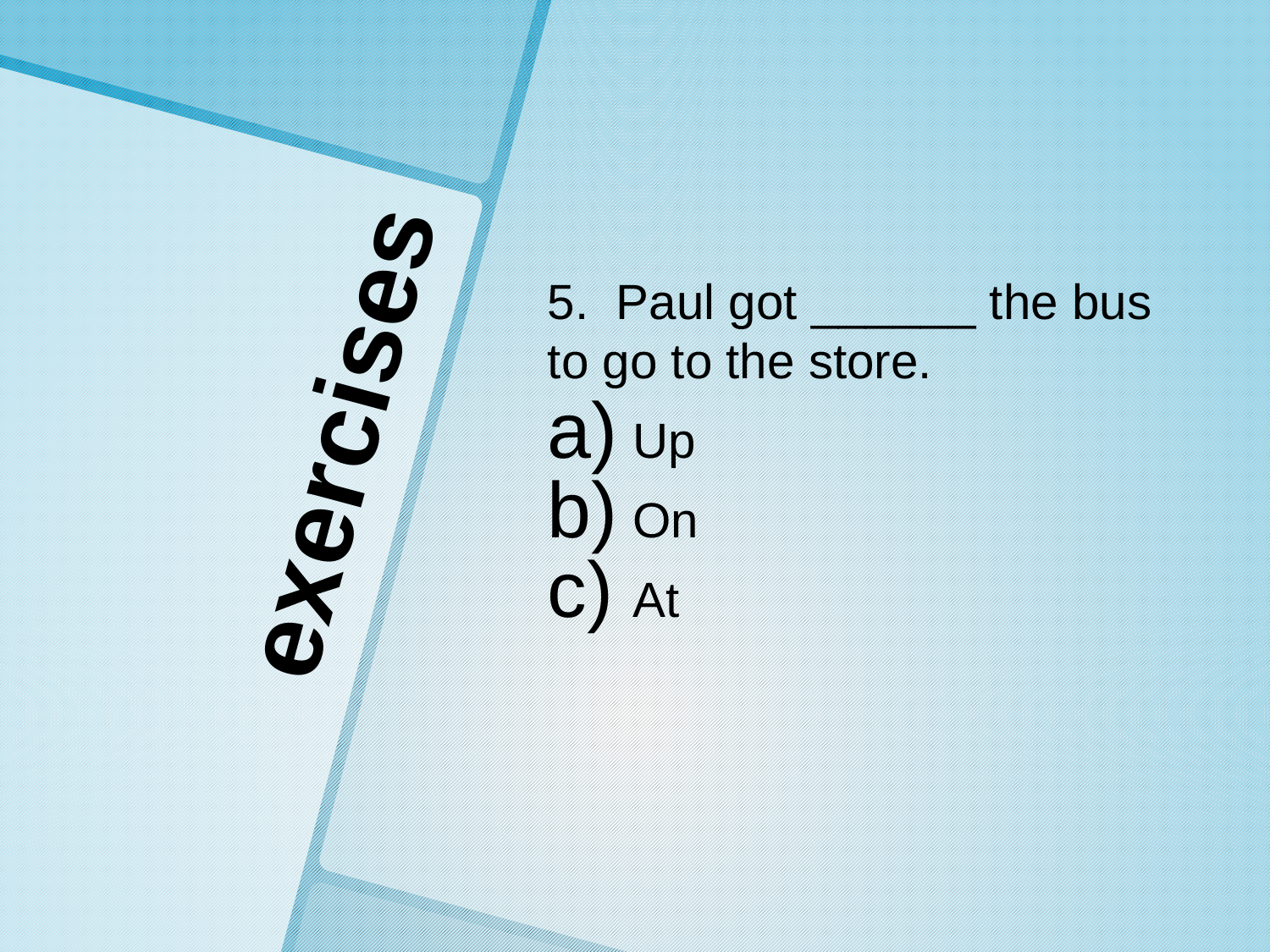

5.  Paul got ______ the bus to go to the store.
 Up
 On
 At

# exercises